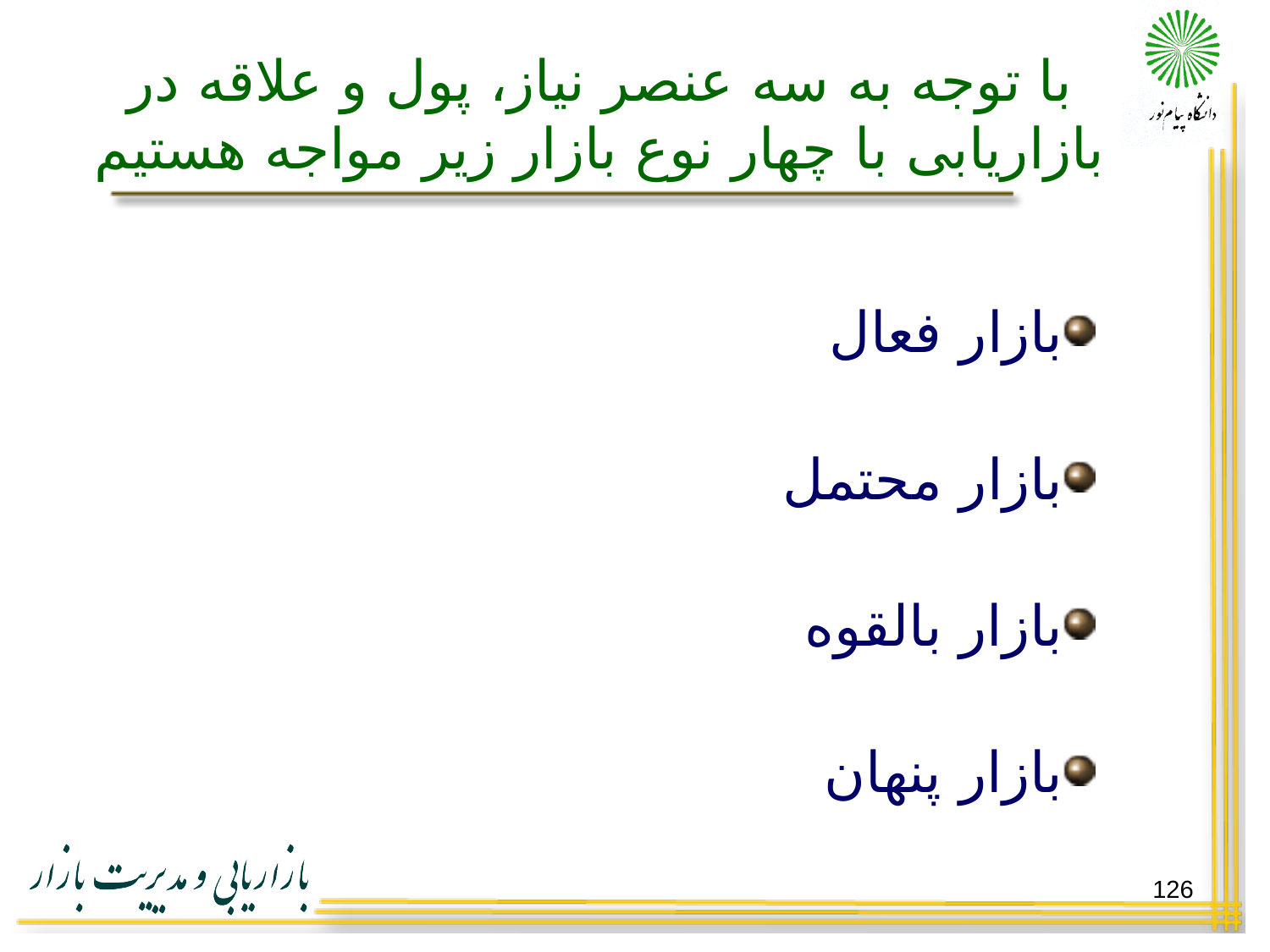

# با توجه به سه عنصر نیاز، پول و علاقه در بازاریابی با چهار نوع بازار زیر مواجه هستیم
بازار فعال
بازار محتمل
بازار بالقوه
بازار پنهان
126